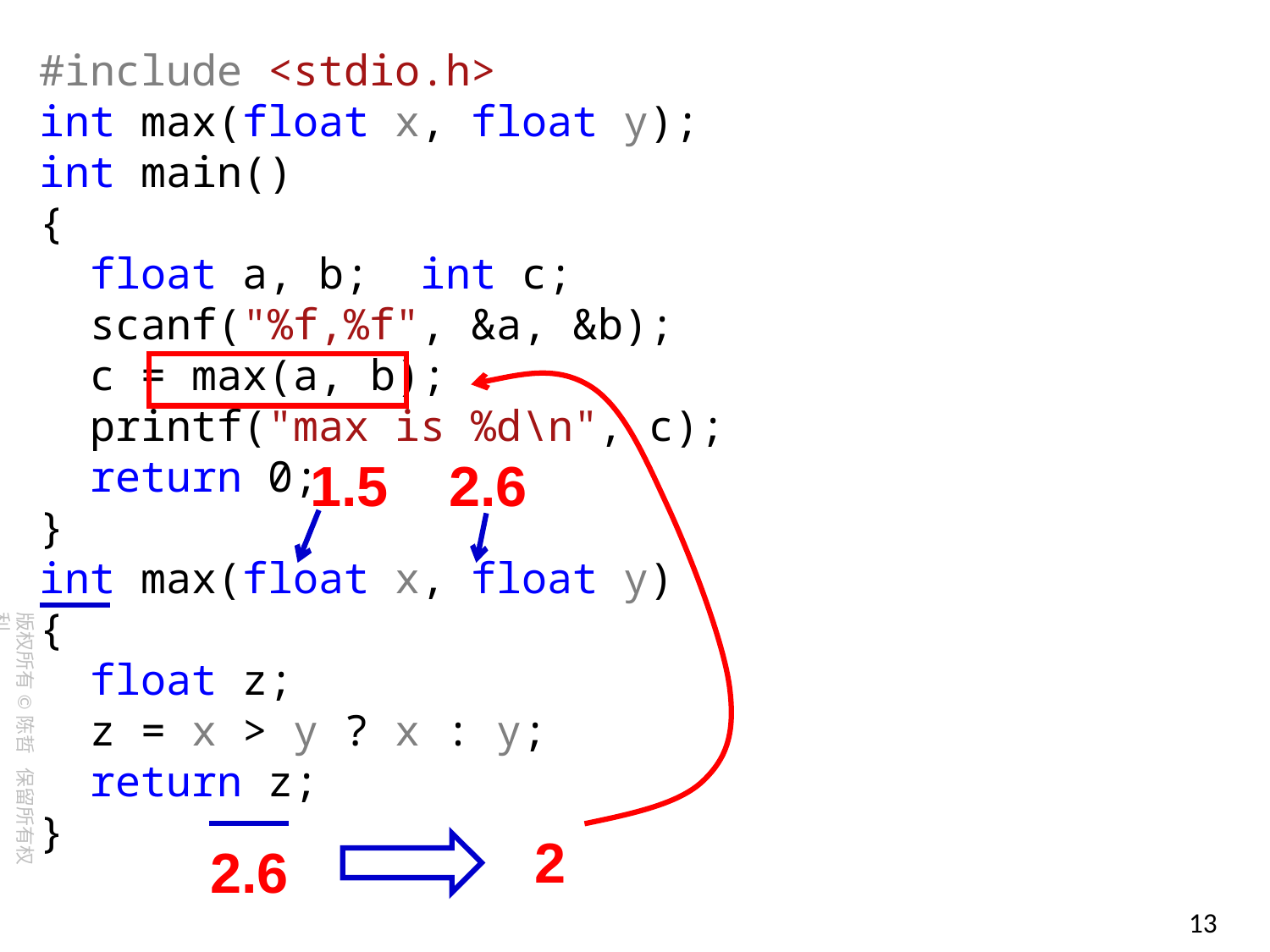

#include <stdio.h>
int max(float x, float y);
int main()
{
  float a, b;  int c;
  scanf("%f,%f", &a, &b);
  c = max(a, b);
  printf("max is %d\n", c);
  return 0;
}
int max(float x, float y)
{
  float z;
  z = x > y ? x : y;
  return z;
}

1.5
2.6
2
2.6

13